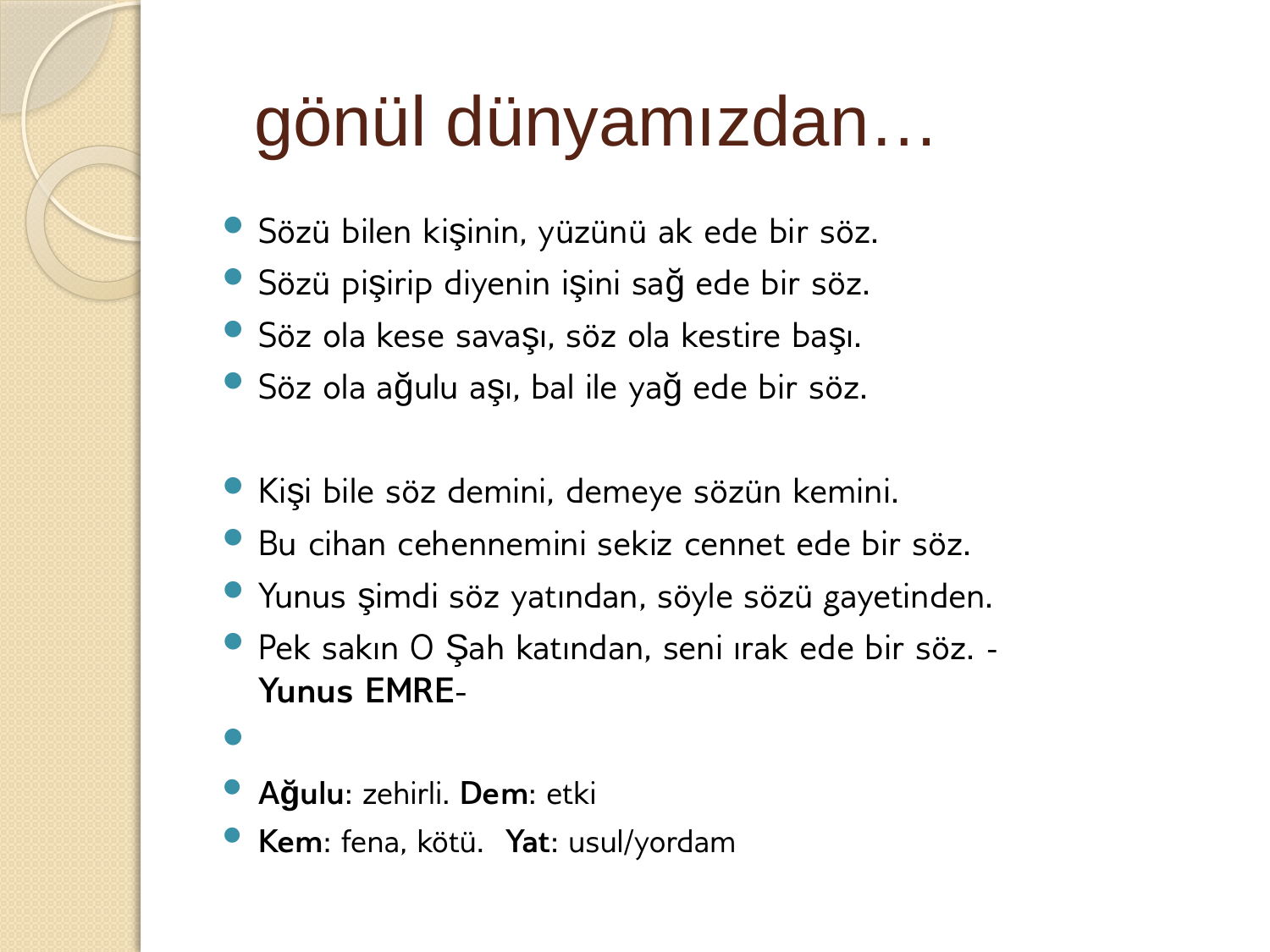

# gönül dünyamızdan…
Sözü bilen kişinin, yüzünü ak ede bir söz.
Sözü pişirip diyenin işini sağ ede bir söz.
Söz ola kese savaşı, söz ola kestire başı.
Söz ola ağulu aşı, bal ile yağ ede bir söz.

Kişi bile söz demini, demeye sözün kemini.
Bu cihan cehennemini sekiz cennet ede bir söz.
Yunus şimdi söz yatından, söyle sözü gayetinden.
Pek sakın O Şah katından, seni ırak ede bir söz. -               Yunus EMRE-

Ağulu: zehirli. Dem: etki
Kem: fena, kötü.  Yat: usul/yordam